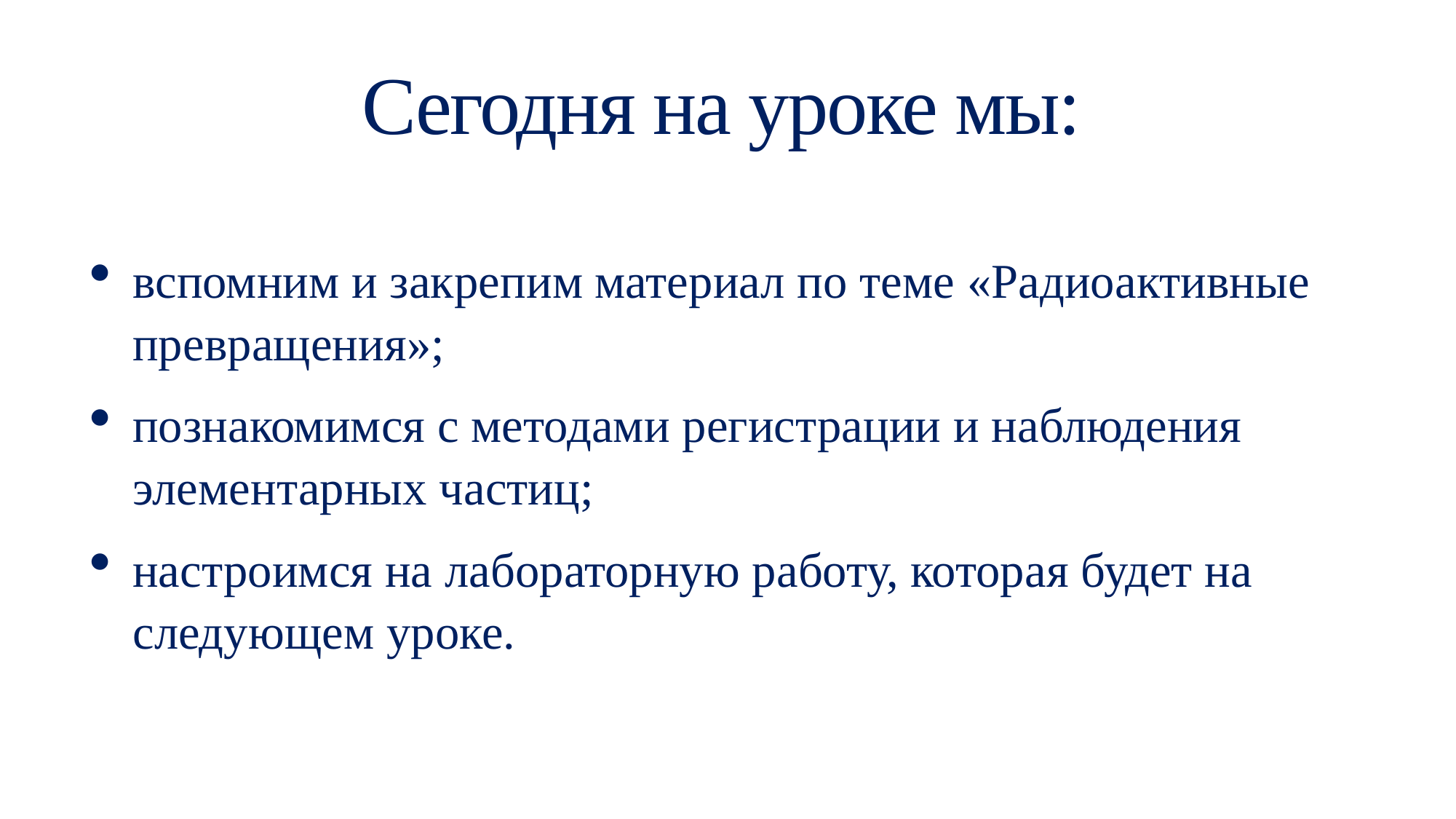

# Сегодня на уроке мы:
вспомним и закрепим материал по теме «Радиоактивные превращения»;
познакомимся с методами регистрации и наблюдения элементарных частиц;
настроимся на лабораторную работу, которая будет на следующем уроке.